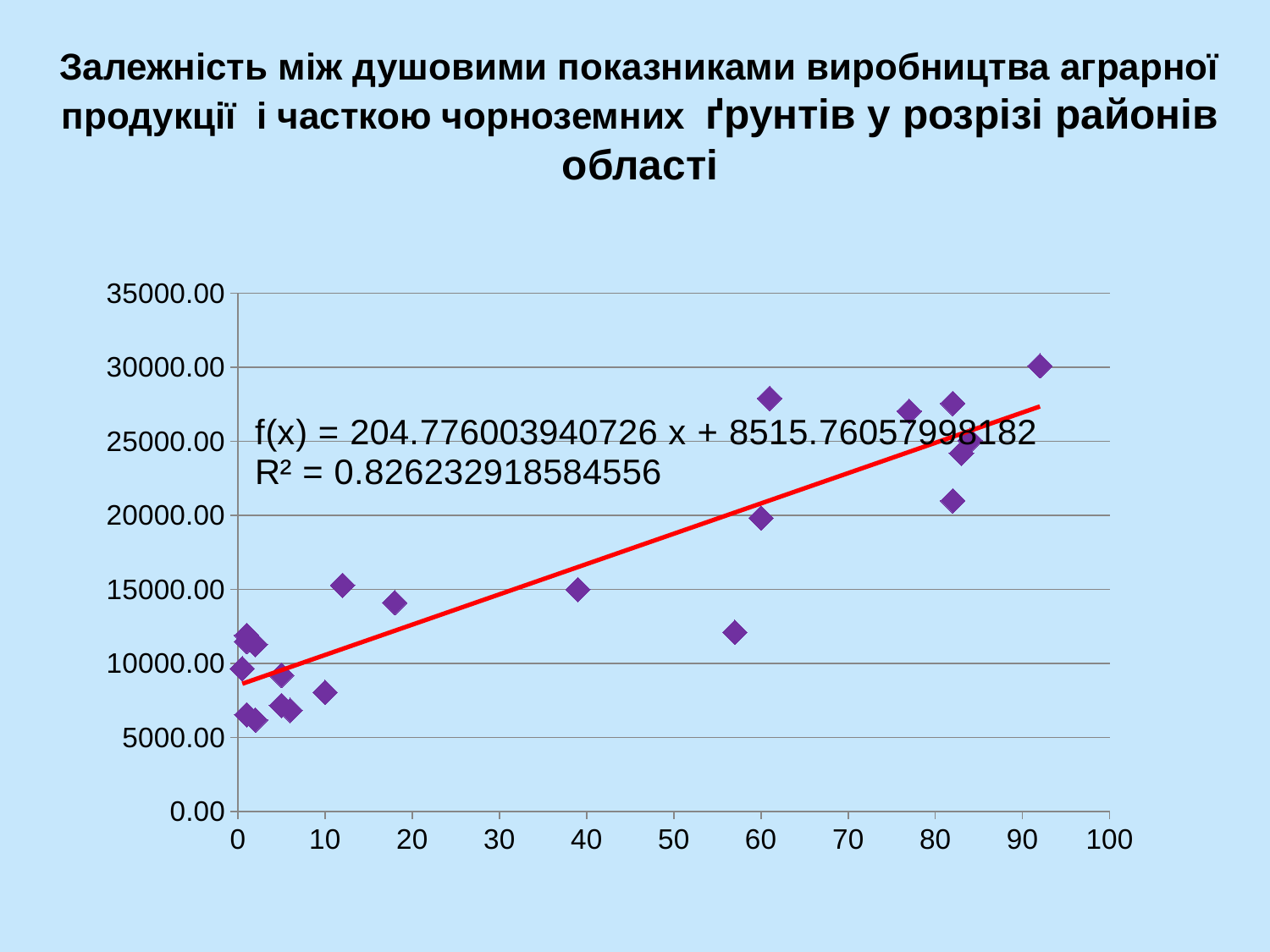

# Залежність між душовими показниками виробництва аграрної продукції  і часткою чорноземних  ґрунтів у розрізі районів області

### Chart

| Category |  |
|---|---|